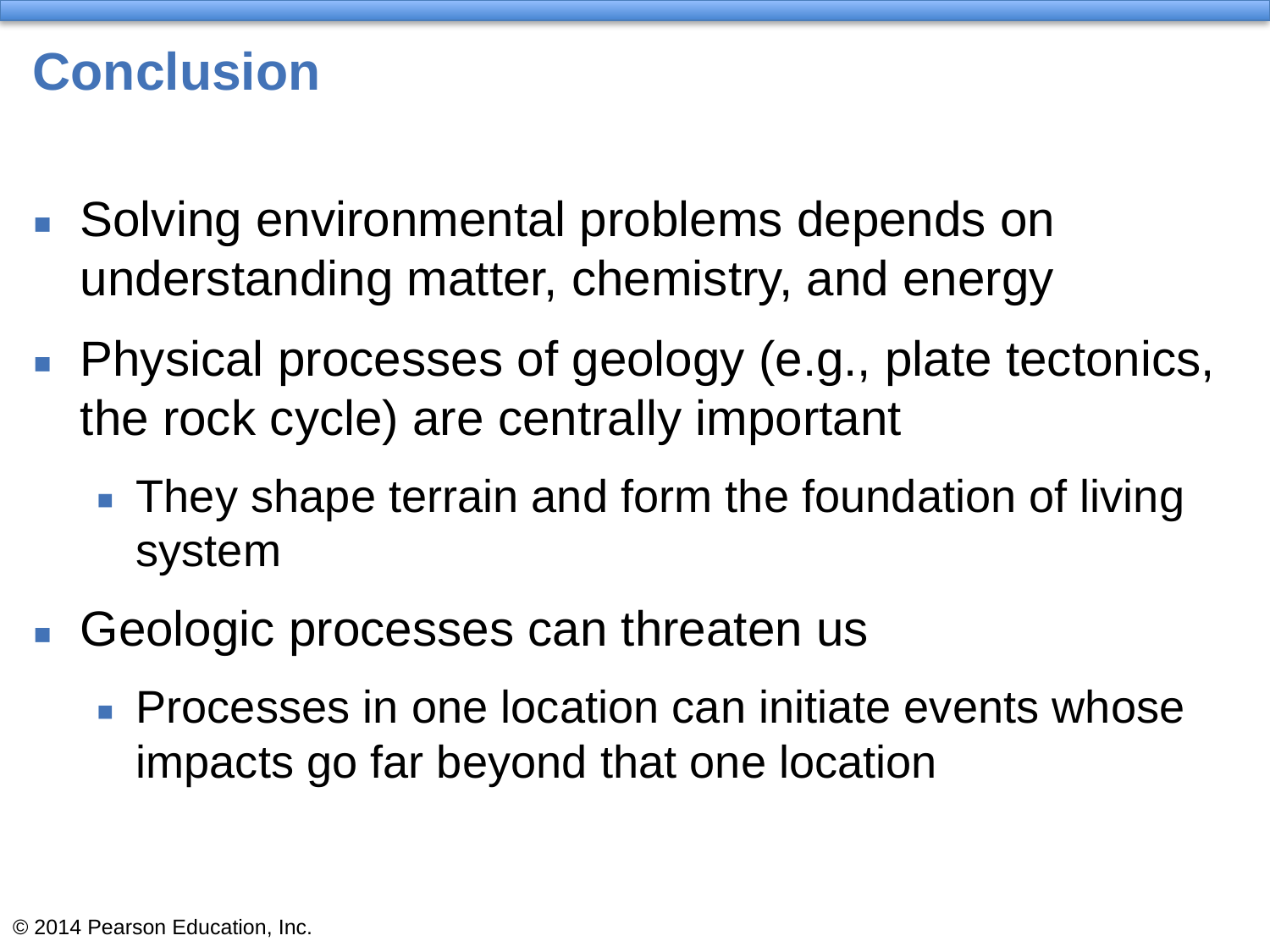

# Conclusion
Solving environmental problems depends on understanding matter, chemistry, and energy
Physical processes of geology (e.g., plate tectonics, the rock cycle) are centrally important
They shape terrain and form the foundation of living system
Geologic processes can threaten us
Processes in one location can initiate events whose impacts go far beyond that one location

© 2014 Pearson Education, Inc.